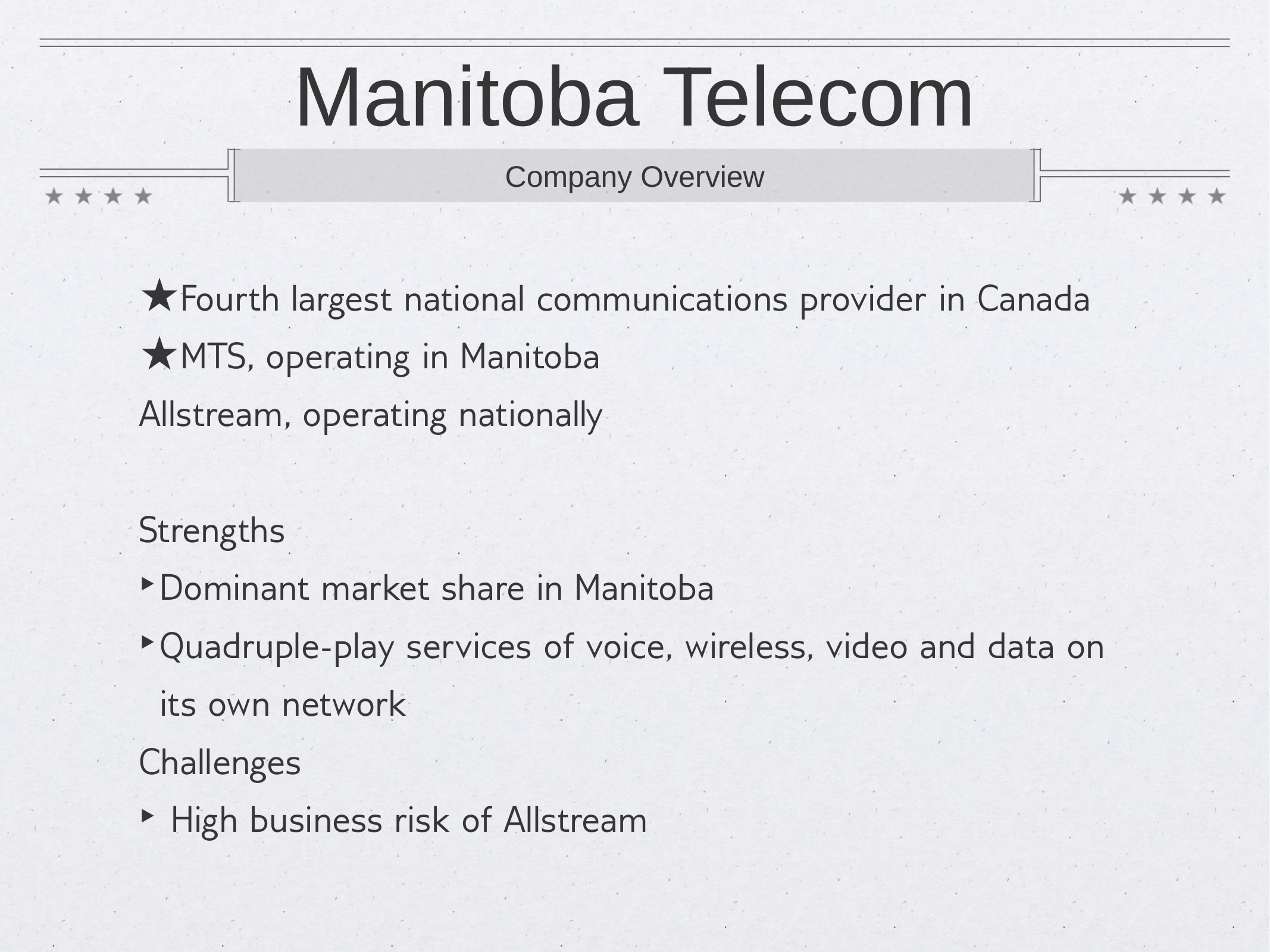

# Manitoba Telecom
Company Overview
Fourth largest national communications provider in Canada
MTS, operating in Manitoba
Allstream, operating nationally

Strengths
Dominant market share in Manitoba
Quadruple-play services of voice, wireless, video and data on its own network
Challenges
 High business risk of Allstream